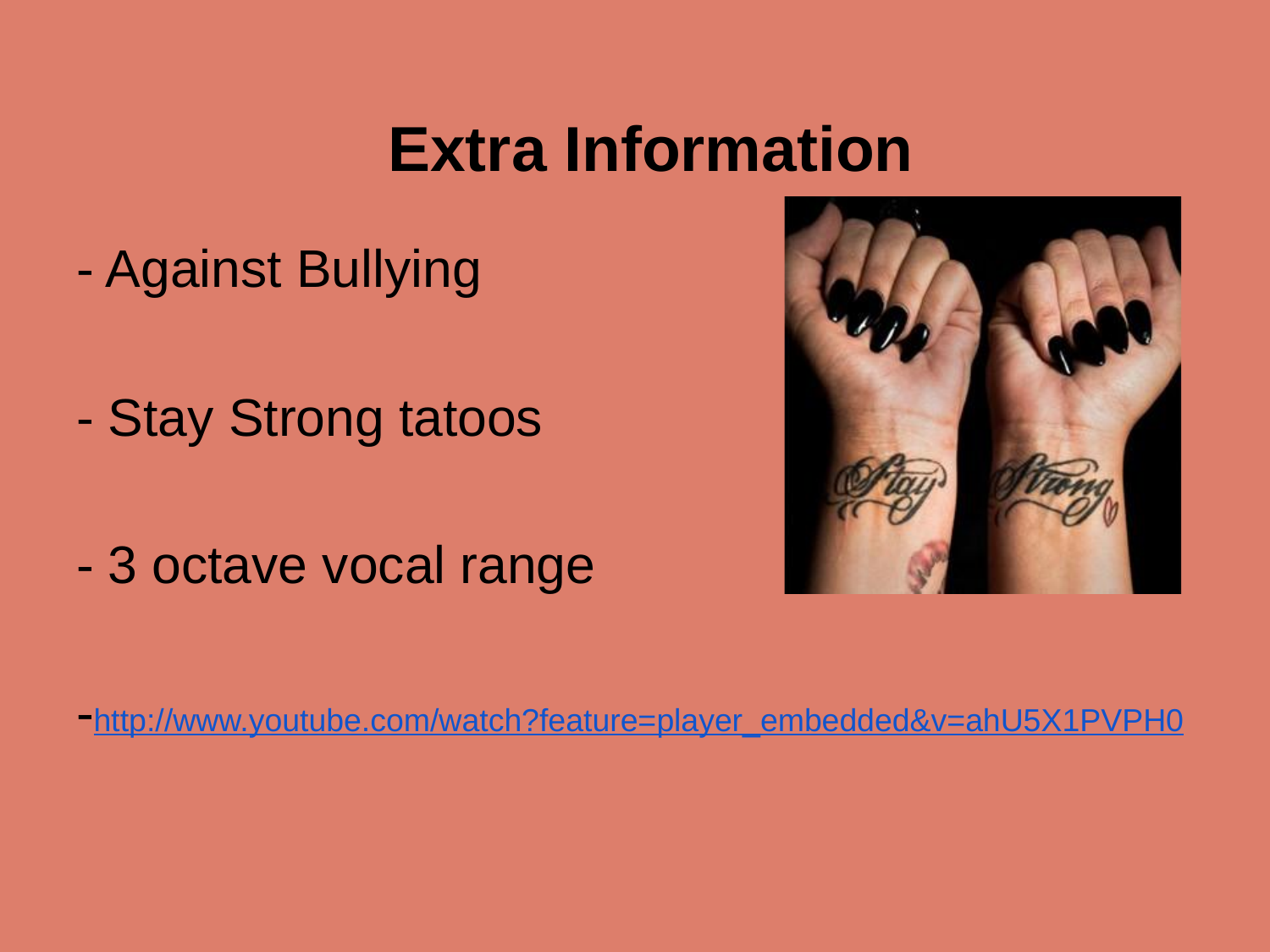

# Extra Information

- Against Bullying

- Stay Strong tatoos

- 3 octave vocal range

-http://www.youtube.com/watch?feature=player_embedded&v=ahU5X1PVPH0